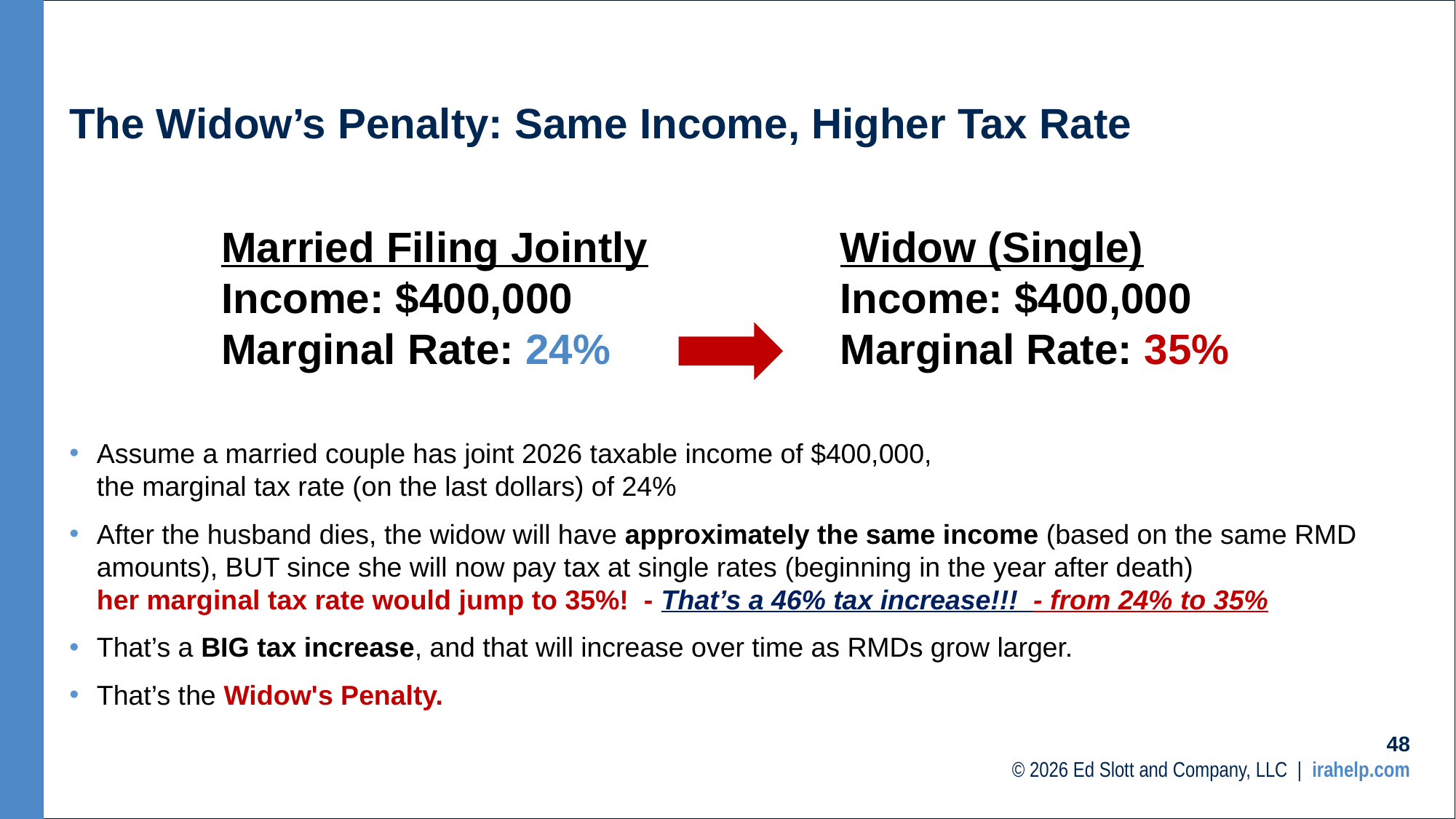

# The Widow’s Penalty: Same Income, Higher Tax Rate
Married Filing Jointly
Income: $400,000
Marginal Rate: 24%
Widow (Single)
Income: $400,000
Marginal Rate: 35%

Assume a married couple has joint 2026 taxable income of $400,000,
the marginal tax rate (on the last dollars) of 24%
After the husband dies, the widow will have approximately the same income (based on the same RMD amounts), BUT since she will now pay tax at single rates (beginning in the year after death)
her marginal tax rate would jump to 35%!  - That’s a 46% tax increase!!!  - from 24% to 35%
That’s a BIG tax increase, and that will increase over time as RMDs grow larger.
That’s the Widow's Penalty.